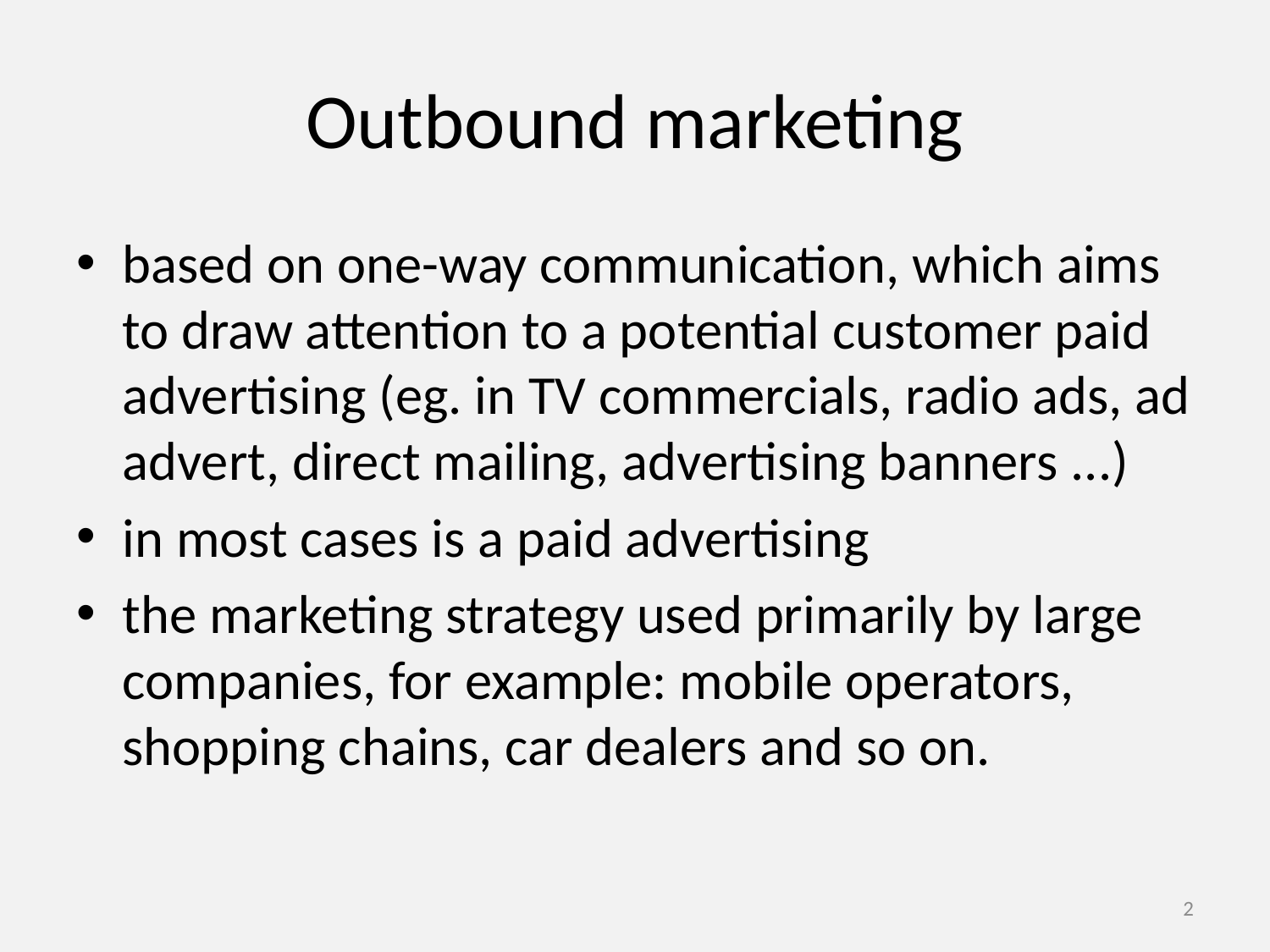

# Outbound marketing
based on one-way communication, which aims to draw attention to a potential customer paid advertising (eg. in TV commercials, radio ads, ad advert, direct mailing, advertising banners ...)
in most cases is a paid advertising
the marketing strategy used primarily by large companies, for example: mobile operators, shopping chains, car dealers and so on.
2